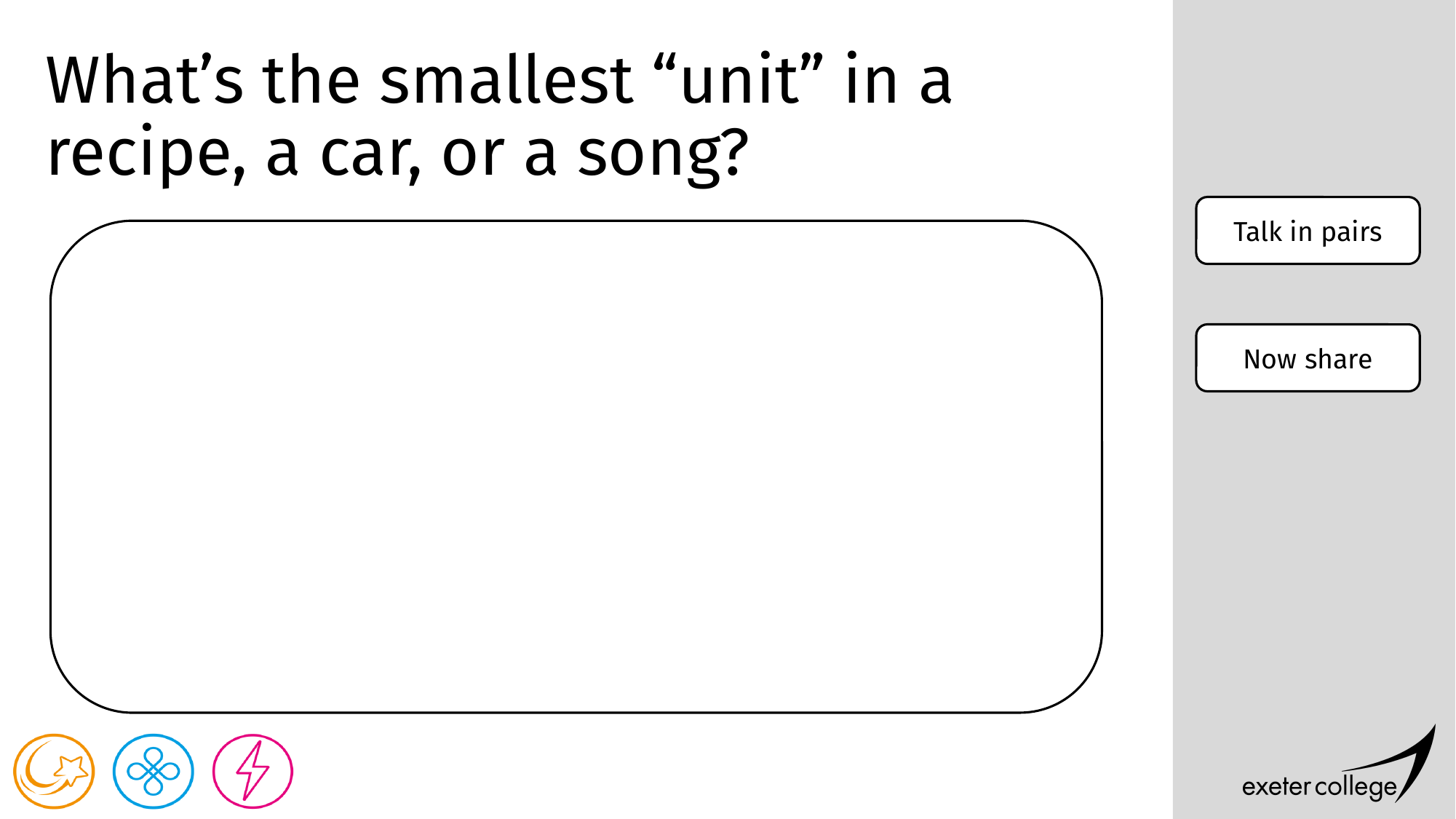

# What’s the smallest “unit” in a recipe, a car, or a song?
Talk in pairs

Now share